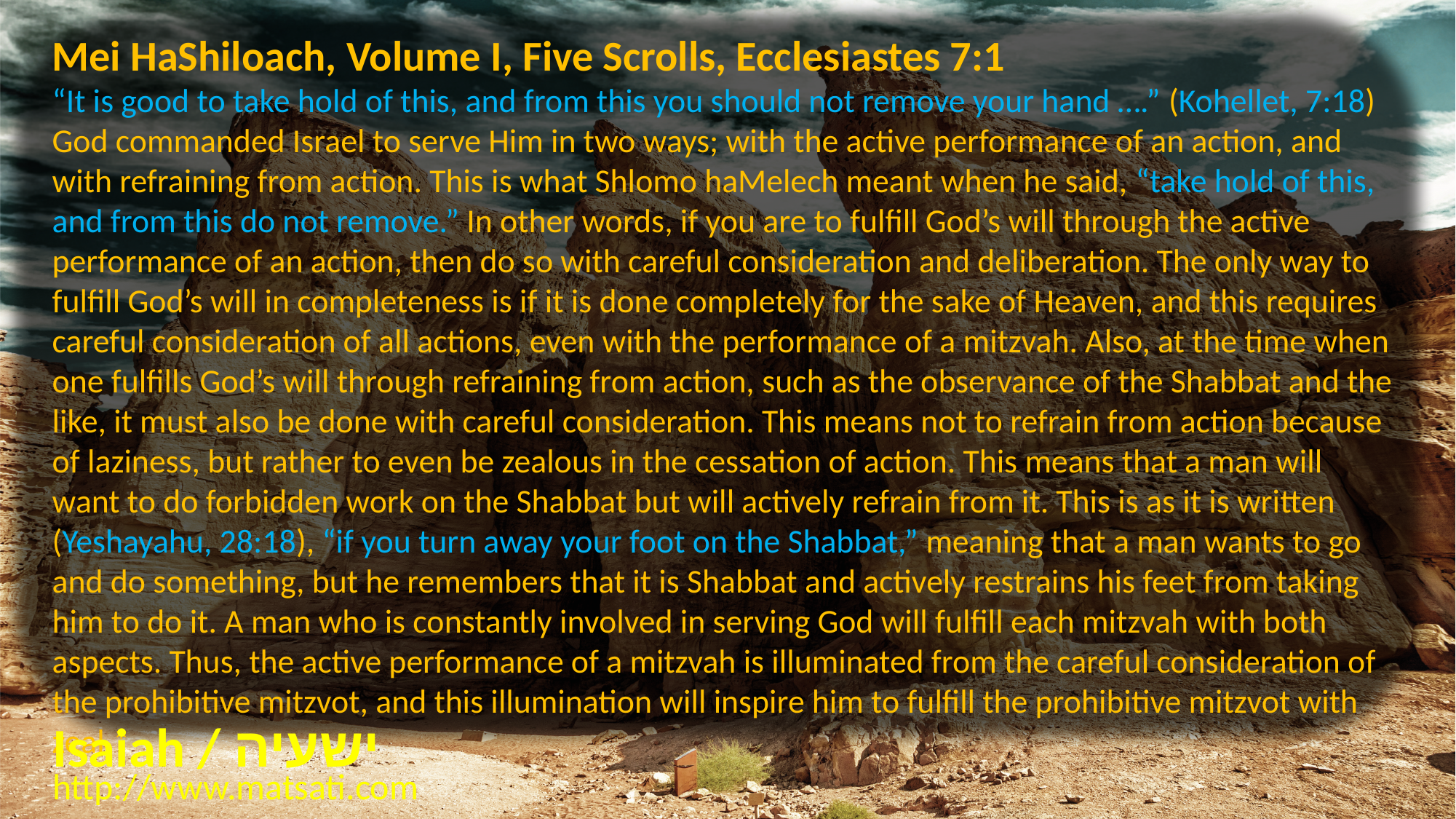

Mei HaShiloach, Volume I, Five Scrolls, Ecclesiastes 7:1
“It is good to take hold of this, and from this you should not remove your hand ….” (Kohellet, 7:18) God commanded Israel to serve Him in two ways; with the active performance of an action, and with refraining from action. This is what Shlomo haMelech meant when he said, “take hold of this, and from this do not remove.” In other words, if you are to fulfill God’s will through the active performance of an action, then do so with careful consideration and deliberation. The only way to fulfill God’s will in completeness is if it is done completely for the sake of Heaven, and this requires careful consideration of all actions, even with the performance of a mitzvah. Also, at the time when one fulfills God’s will through refraining from action, such as the observance of the Shabbat and the like, it must also be done with careful consideration. This means not to refrain from action because of laziness, but rather to even be zealous in the cessation of action. This means that a man will want to do forbidden work on the Shabbat but will actively refrain from it. This is as it is written (Yeshayahu, 28:18), “if you turn away your foot on the Shabbat,” meaning that a man wants to go and do something, but he remembers that it is Shabbat and actively restrains his feet from taking him to do it. A man who is constantly involved in serving God will fulfill each mitzvah with both aspects. Thus, the active performance of a mitzvah is illuminated from the careful consideration of the prohibitive mitzvot, and this illumination will inspire him to fulfill the prohibitive mitzvot with zeal.*
Isaiah / ישעיה
http://www.matsati.com